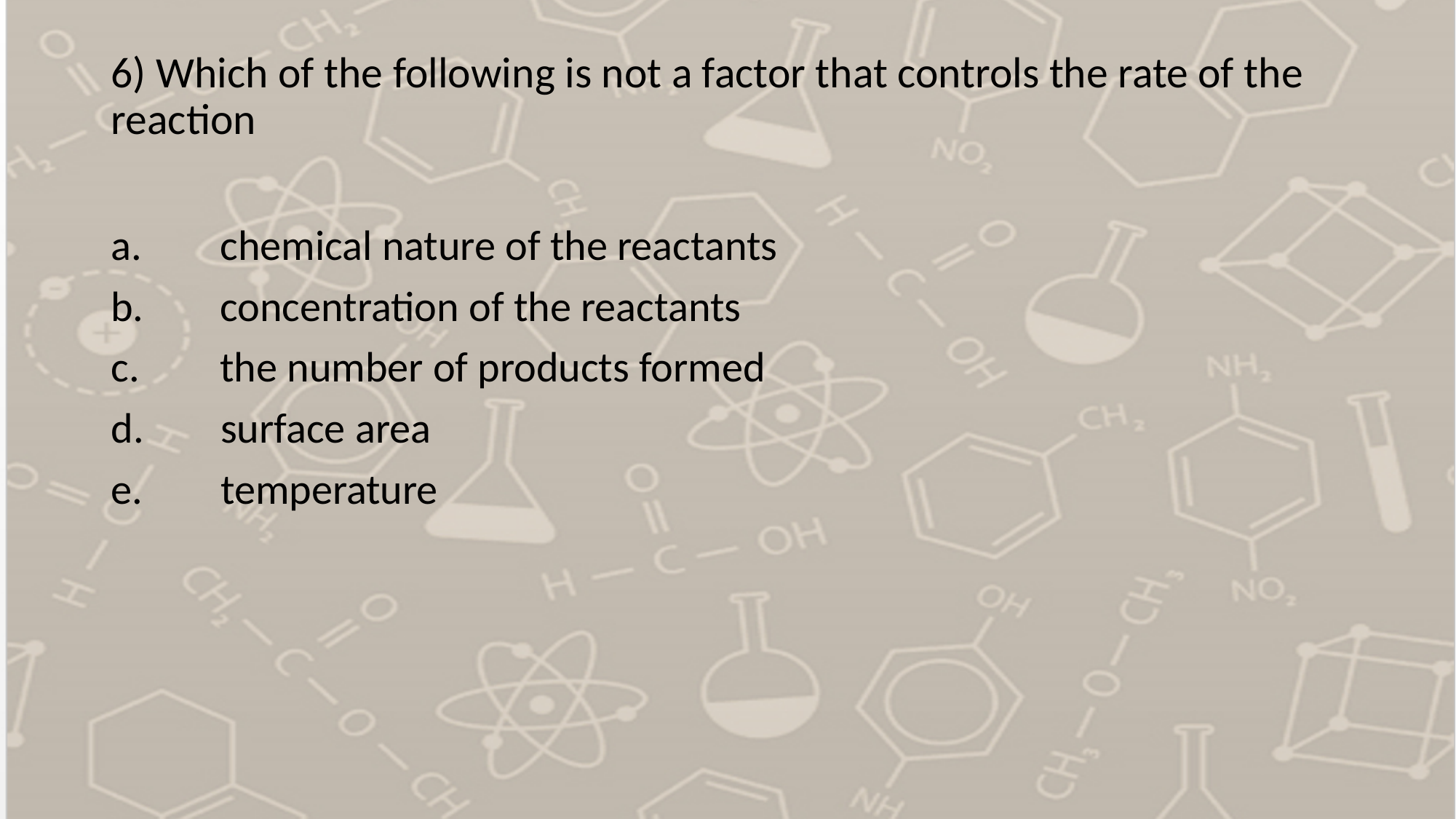

# 6) Which of the following is not a factor that controls the rate of the reaction
a.	chemical nature of the reactants
b.	concentration of the reactants
c.	the number of products formed
     surface area
     temperature